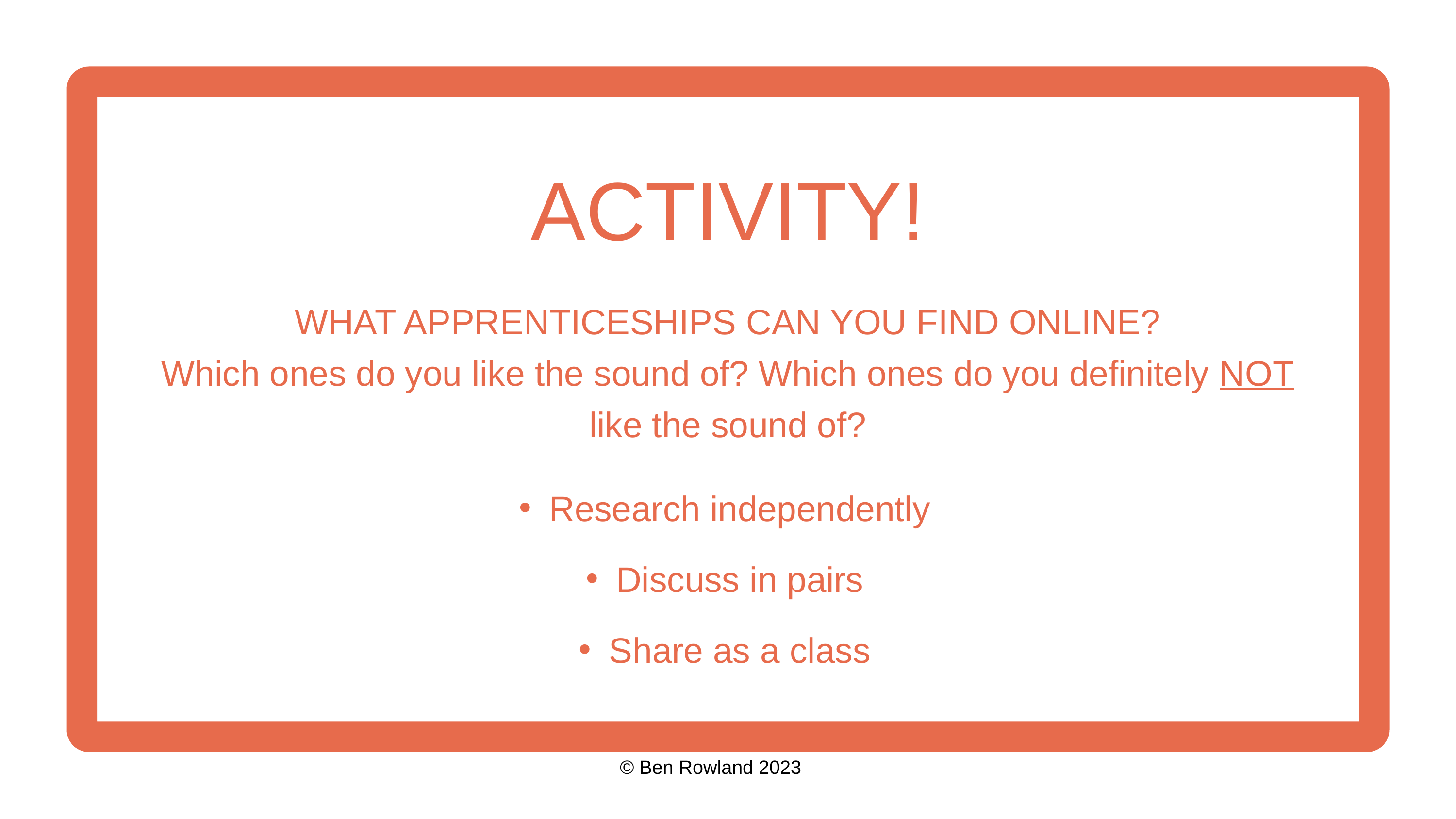

ACTIVITY!
WHAT APPRENTICESHIPS CAN YOU FIND ONLINE?
Which ones do you like the sound of? Which ones do you definitely NOT like the sound of?
Research independently
Discuss in pairs
Share as a class
© Ben Rowland 2023